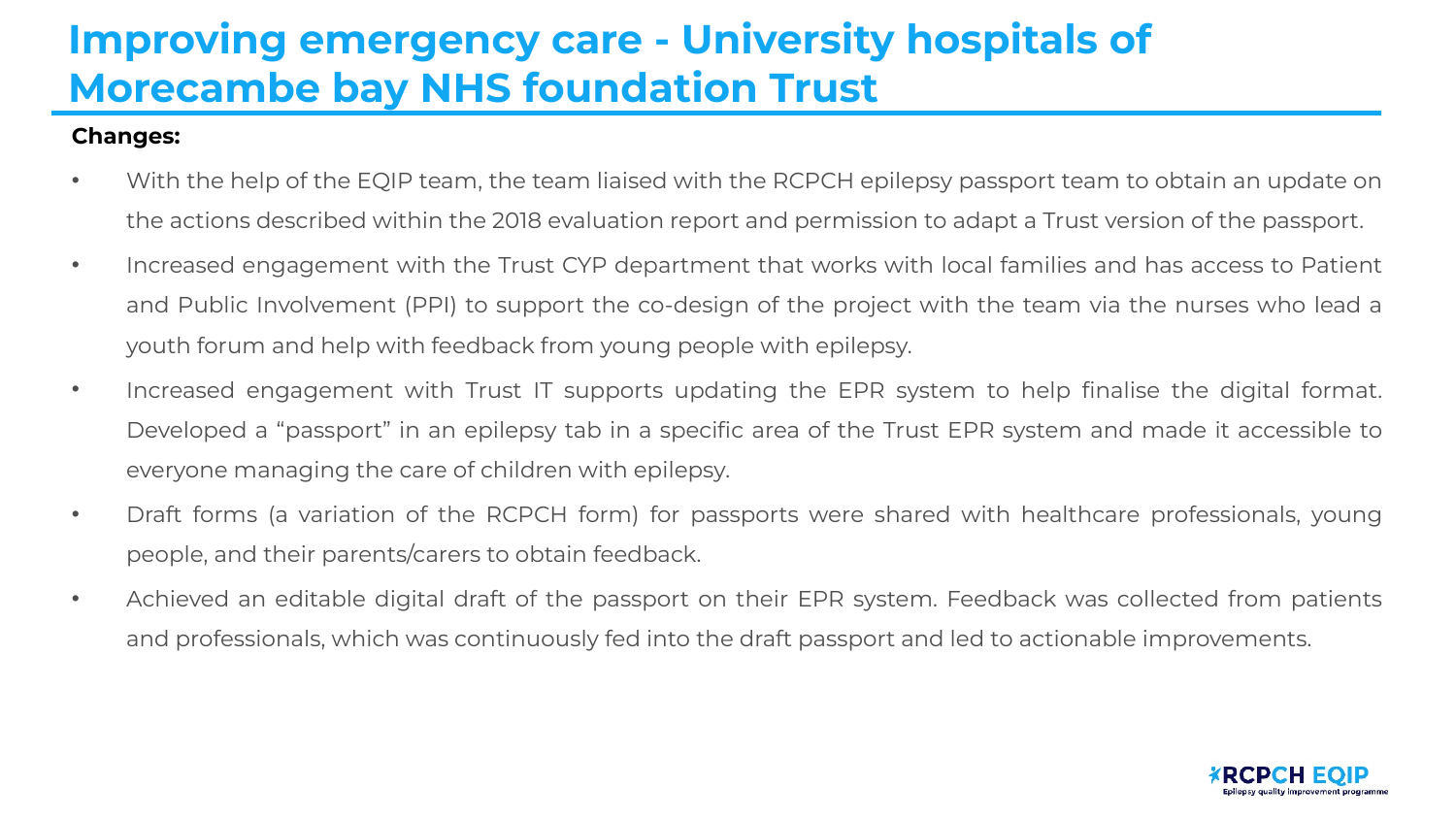

# Improving emergency care - University hospitals of Morecambe bay NHS foundation Trust
Changes:
With the help of the EQIP team, the team liaised with the RCPCH epilepsy passport team to obtain an update on the actions described within the 2018 evaluation report and permission to adapt a Trust version of the passport.
Increased engagement with the Trust CYP department that works with local families and has access to Patient and Public Involvement (PPI) to support the co-design of the project with the team via the nurses who lead a youth forum and help with feedback from young people with epilepsy.
Increased engagement with Trust IT supports updating the EPR system to help finalise the digital format. Developed a “passport” in an epilepsy tab in a specific area of the Trust EPR system and made it accessible to everyone managing the care of children with epilepsy.
Draft forms (a variation of the RCPCH form) for passports were shared with healthcare professionals, young people, and their parents/carers to obtain feedback.
Achieved an editable digital draft of the passport on their EPR system. Feedback was collected from patients and professionals, which was continuously fed into the draft passport and led to actionable improvements.